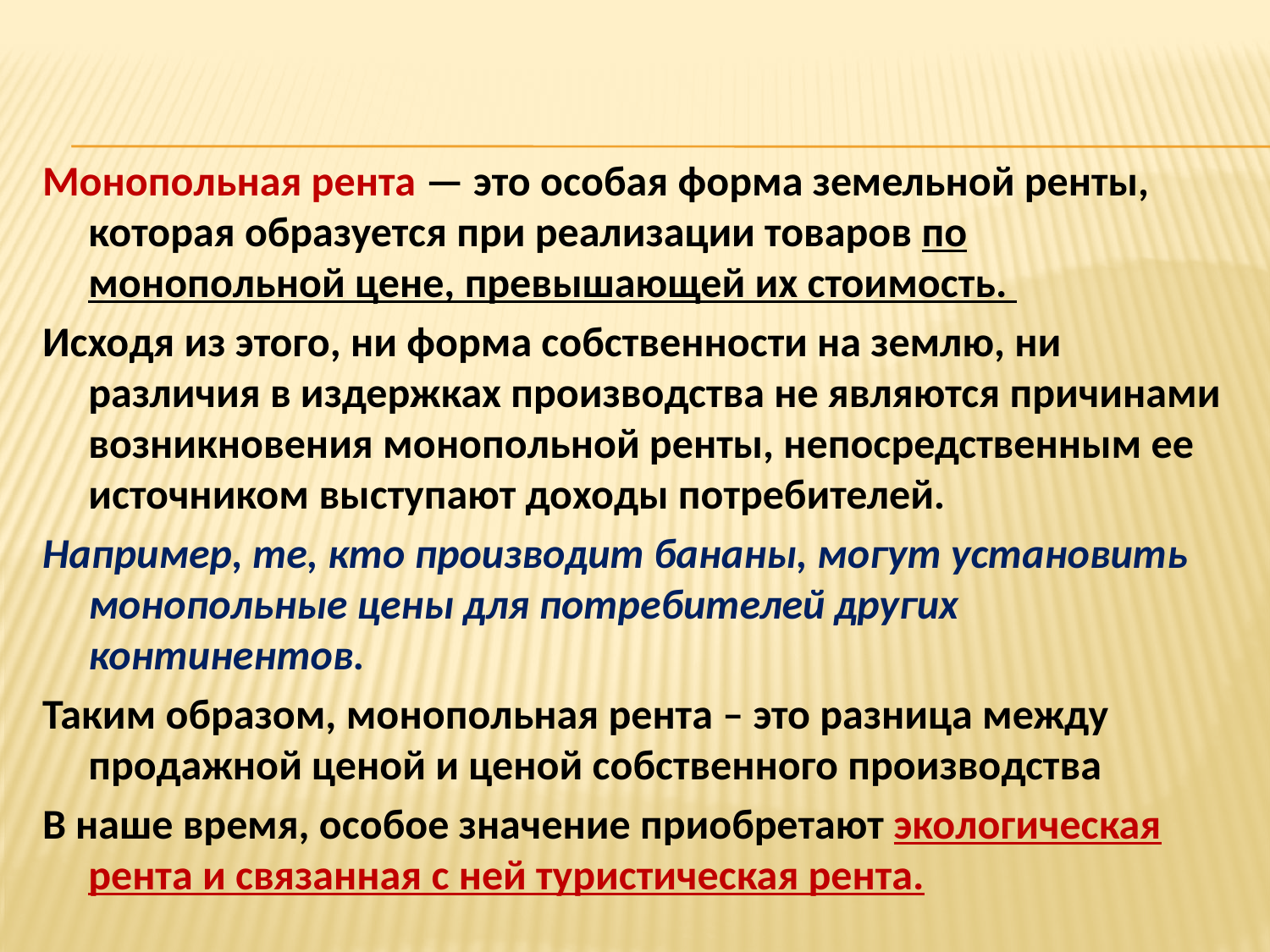

Монопольная рента — это особая форма земельной ренты, которая образуется при реализации товаров по монопольной цене, превышающей их стоимость.
Исходя из этого, ни форма собственности на землю, ни различия в издержках производства не являются причинами возникновения монопольной ренты, непосредственным ее источником выступают доходы потребителей.
Например, те, кто производит бананы, могут установить монопольные цены для потребителей других континентов.
Таким образом, монопольная рента – это разница между продажной ценой и ценой собственного производства
В наше время, особое значение приобретают экологическая рента и связанная с ней туристическая рента.